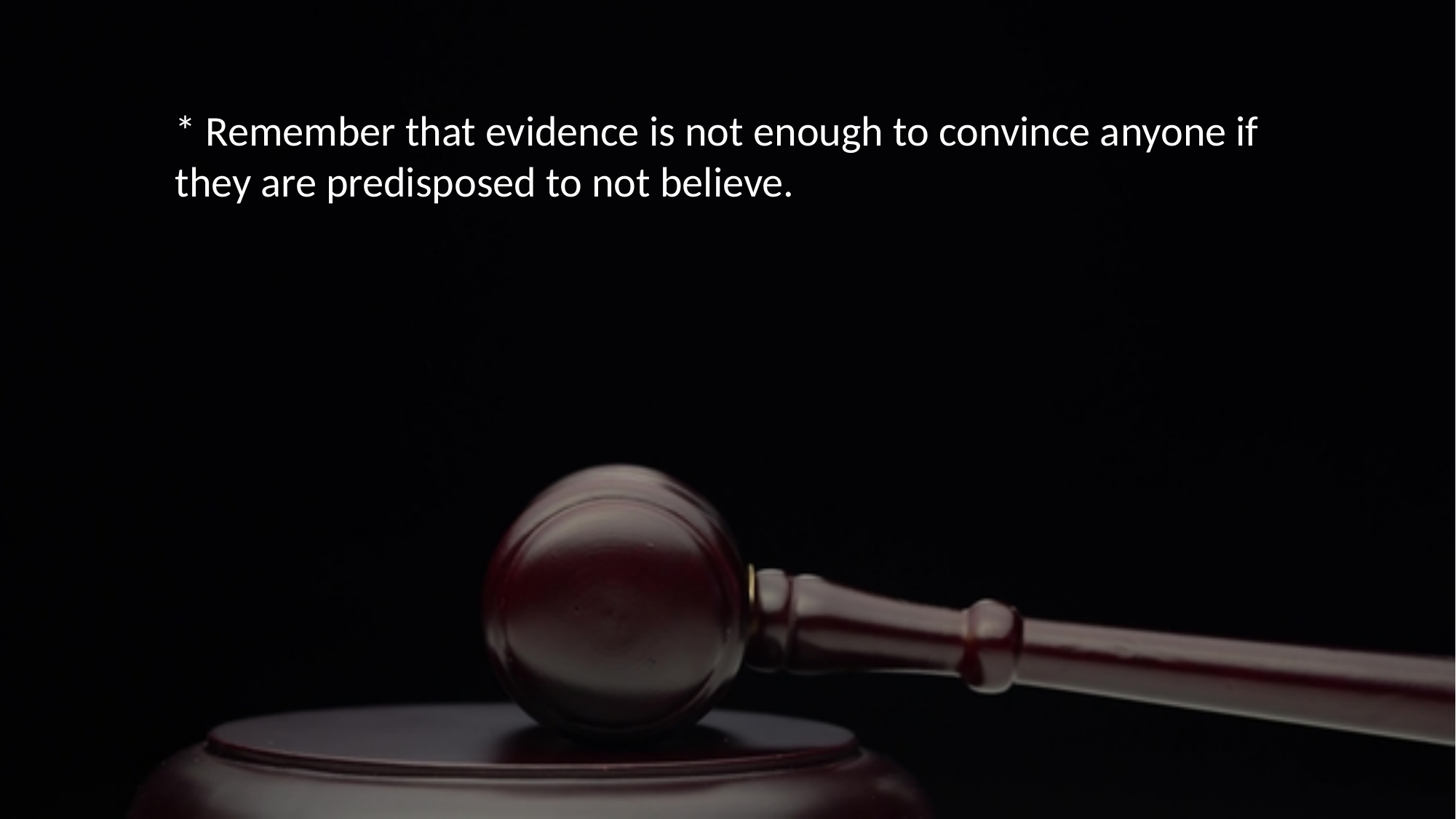

* Remember that evidence is not enough to convince anyone if they are predisposed to not believe.